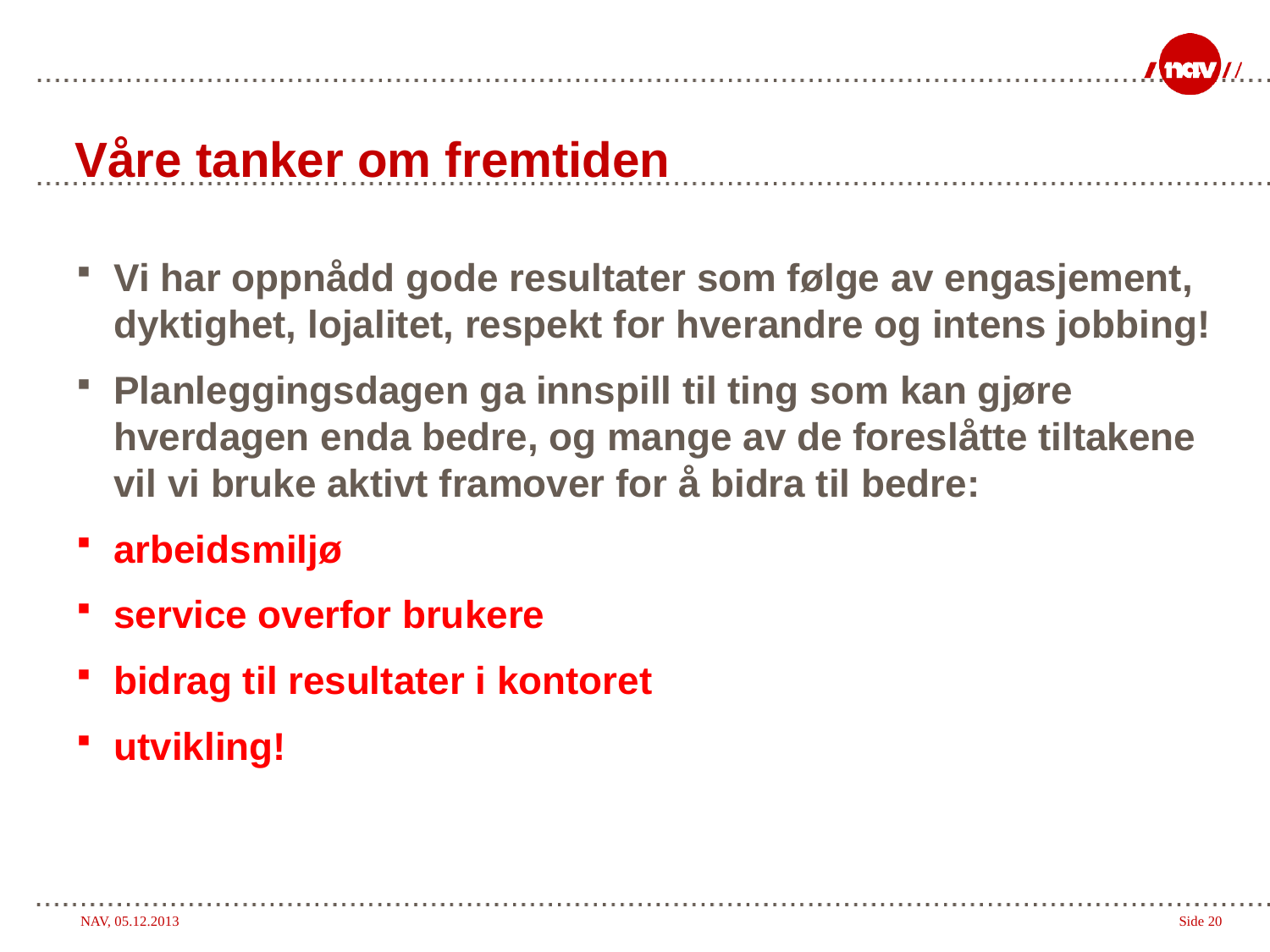

# Våre tanker om fremtiden
Vi har oppnådd gode resultater som følge av engasjement, dyktighet, lojalitet, respekt for hverandre og intens jobbing!
Planleggingsdagen ga innspill til ting som kan gjøre hverdagen enda bedre, og mange av de foreslåtte tiltakene vil vi bruke aktivt framover for å bidra til bedre:
arbeidsmiljø
service overfor brukere
bidrag til resultater i kontoret
utvikling!